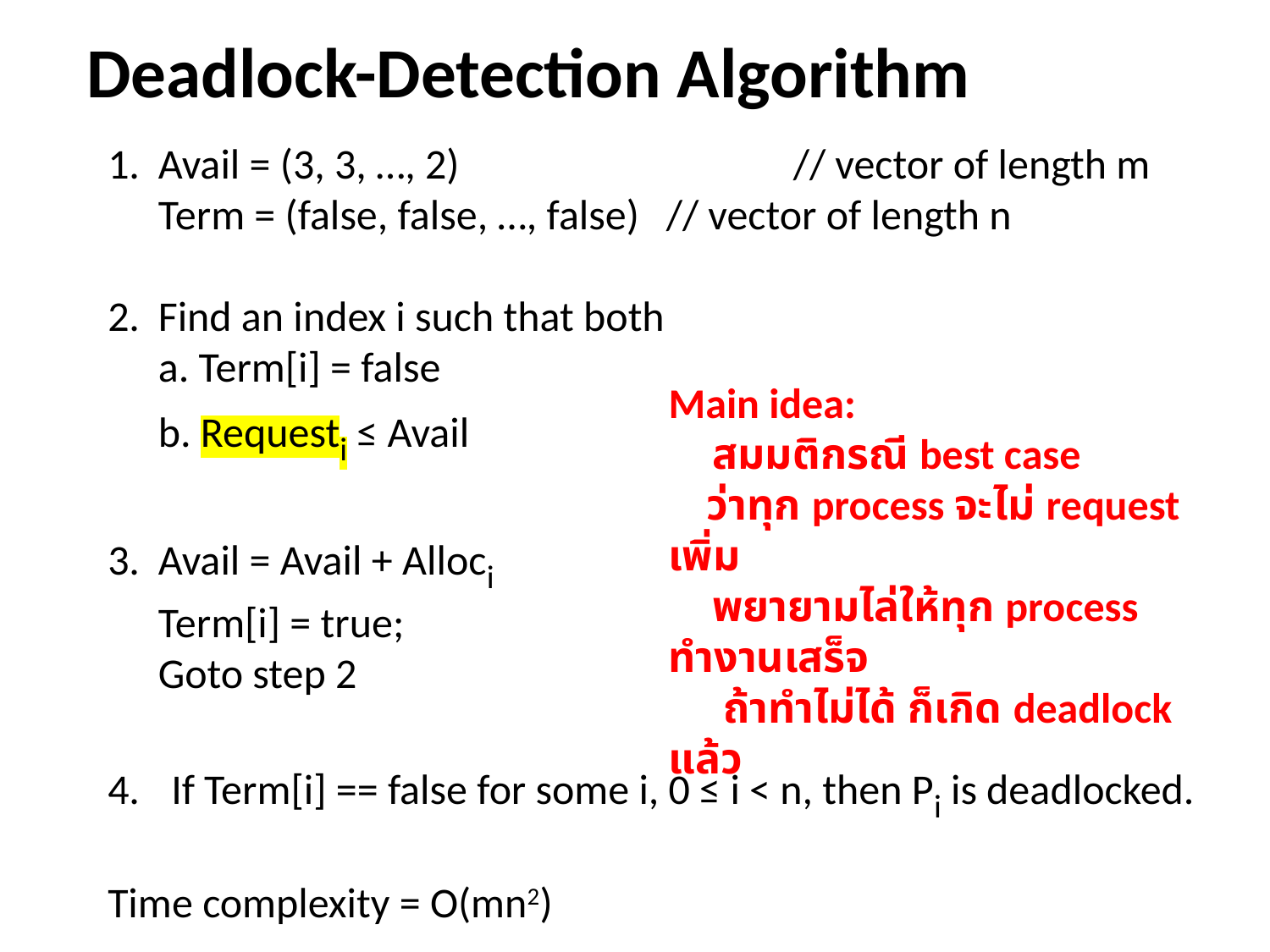

Deadlock-Detection Algorithm

1.	Avail = (3, 3, …, 2)			// vector of length m
	Term = (false, false, …, false)	// vector of length n

Find an index i such that both
	a. Term[i] = false
	b. Requesti ≤ Avail

3.	Avail = Avail + Alloci
	Term[i] = true;
Goto step 2

If Term[i] == false for some i, 0 ≤ i < n, then Pi is deadlocked.

Time complexity = O(mn2)
Main idea:
    สมมติกรณี best case
    ว่าทุก process จะไม่ request เพิ่ม
    พยายามไล่ให้ทุก process ทำงานเสร็จ
     ถ้าทำไม่ได้ ก็เกิด deadlock แล้ว